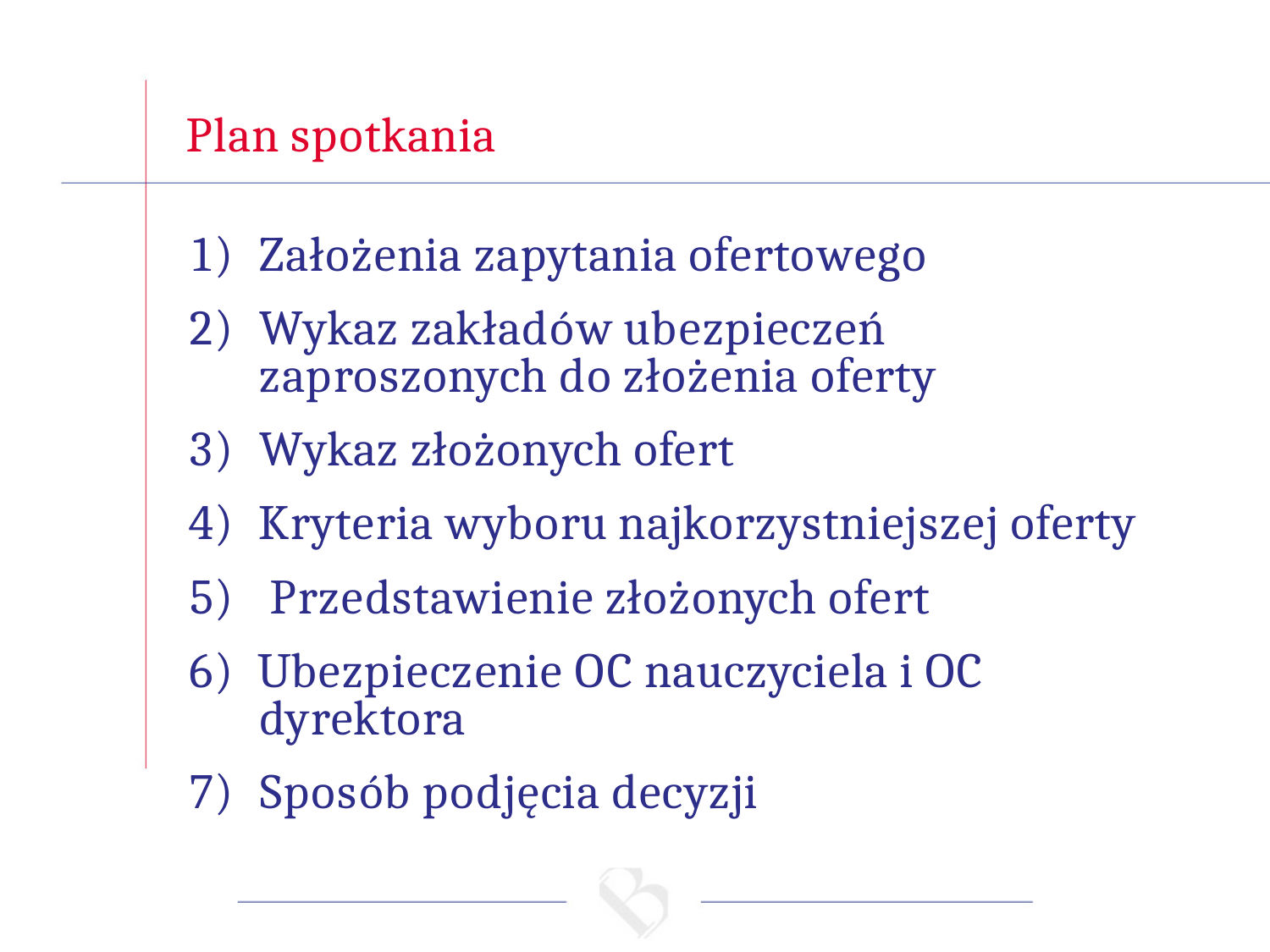

Plan spotkania

Założenia zapytania ofertowego
Wykaz zakładów ubezpieczeń zaproszonych do złożenia oferty
Wykaz złożonych ofert
Kryteria wyboru najkorzystniejszej oferty
 Przedstawienie złożonych ofert
Ubezpieczenie OC nauczyciela i OC dyrektora
Sposób podjęcia decyzji